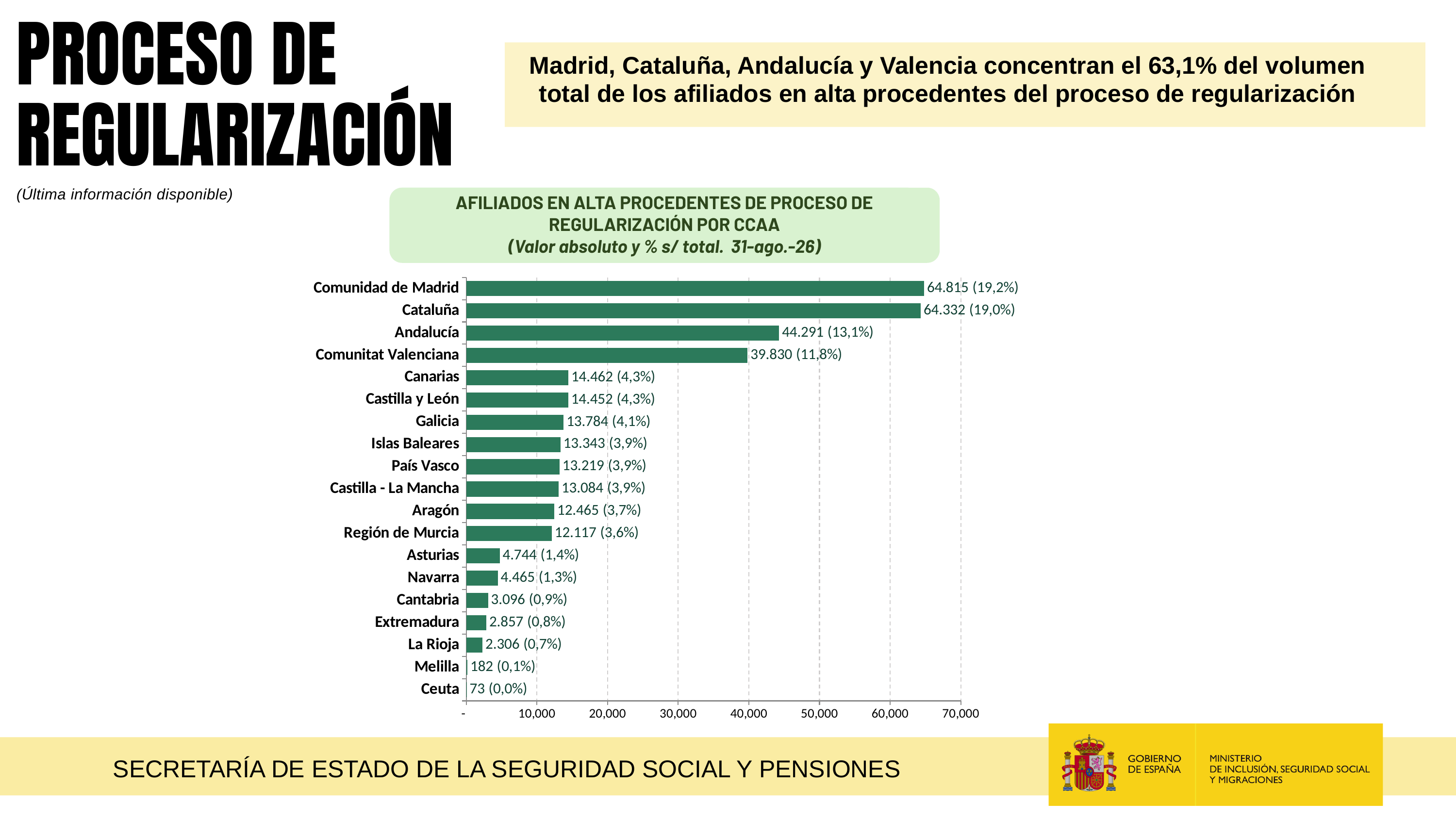

PROCESO DE REGULARIZACIÓN

Madrid, Cataluña, Andalucía y Valencia concentran el 63,1% del volumen total de los afiliados en alta procedentes del proceso de regularización

(Última información disponible)
AFILIADOS EN ALTA PROCEDENTES DE PROCESO DE REGULARIZACIÓN POR CCAA
(Valor absoluto y % s/ total.  31-ago.-26)

### Chart

| Category | Regularizados en alta a 31/08/2026 |
|---|---|
| Ceuta | 73.0 |
| Melilla | 182.0 |
| La Rioja | 2306.0 |
| Extremadura | 2857.0 |
| Cantabria | 3096.0 |
| Navarra | 4465.0 |
| Asturias | 4744.0 |
| Región de Murcia | 12117.0 |
| Aragón | 12465.0 |
| Castilla - La Mancha | 13084.0 |
| País Vasco | 13219.0 |
| Islas Baleares | 13343.0 |
| Galicia | 13784.0 |
| Castilla y León | 14452.0 |
| Canarias | 14462.0 |
| Comunitat Valenciana | 39830.0 |
| Andalucía | 44291.0 |
| Cataluña | 64332.0 |
| Comunidad de Madrid | 64815.0 |

SECRETARÍA DE ESTADO DE LA SEGURIDAD SOCIAL Y PENSIONES